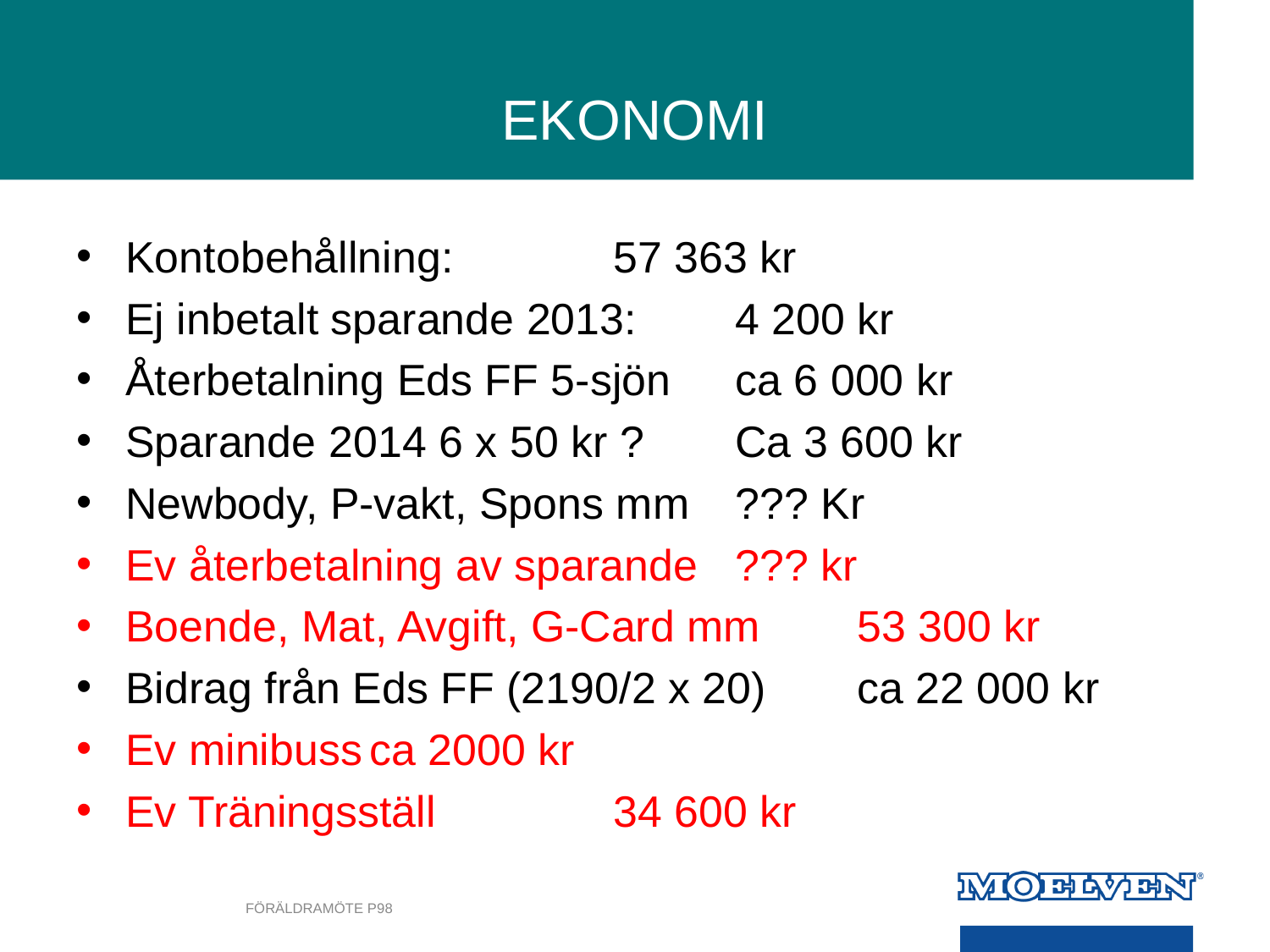

# EKONOMI
Kontobehållning:				57 363 kr
Ej inbetalt sparande 2013:		4 200 kr
Återbetalning Eds FF 5-sjön		ca 6 000 kr
Sparande 2014 6 x 50 kr ?		Ca 3 600 kr
Newbody, P-vakt, Spons mm	??? Kr
Ev återbetalning av sparande	??? kr
Boende, Mat, Avgift, G-Card mm	53 300 kr
Bidrag från Eds FF (2190/2 x 20)	ca 22 000 kr
Ev minibuss				ca 2000 kr
Ev Träningsställ				34 600 kr

FÖRÄLDRAMÖTE P98